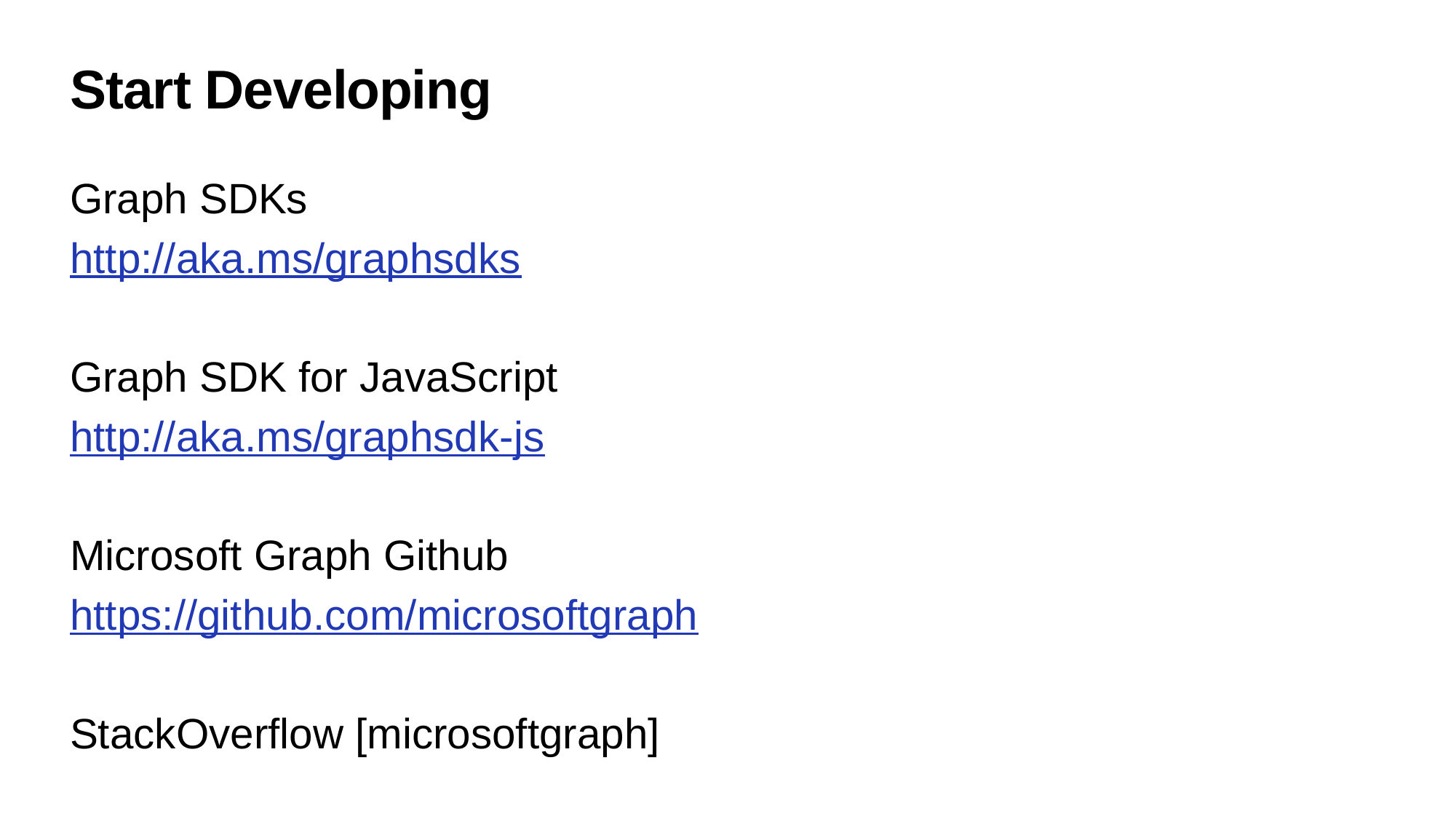

# Start Developing
Graph SDKs
http://aka.ms/graphsdks

Graph SDK for JavaScript
http://aka.ms/graphsdk-js

Microsoft Graph Github
https://github.com/microsoftgraph

StackOverflow [microsoftgraph]